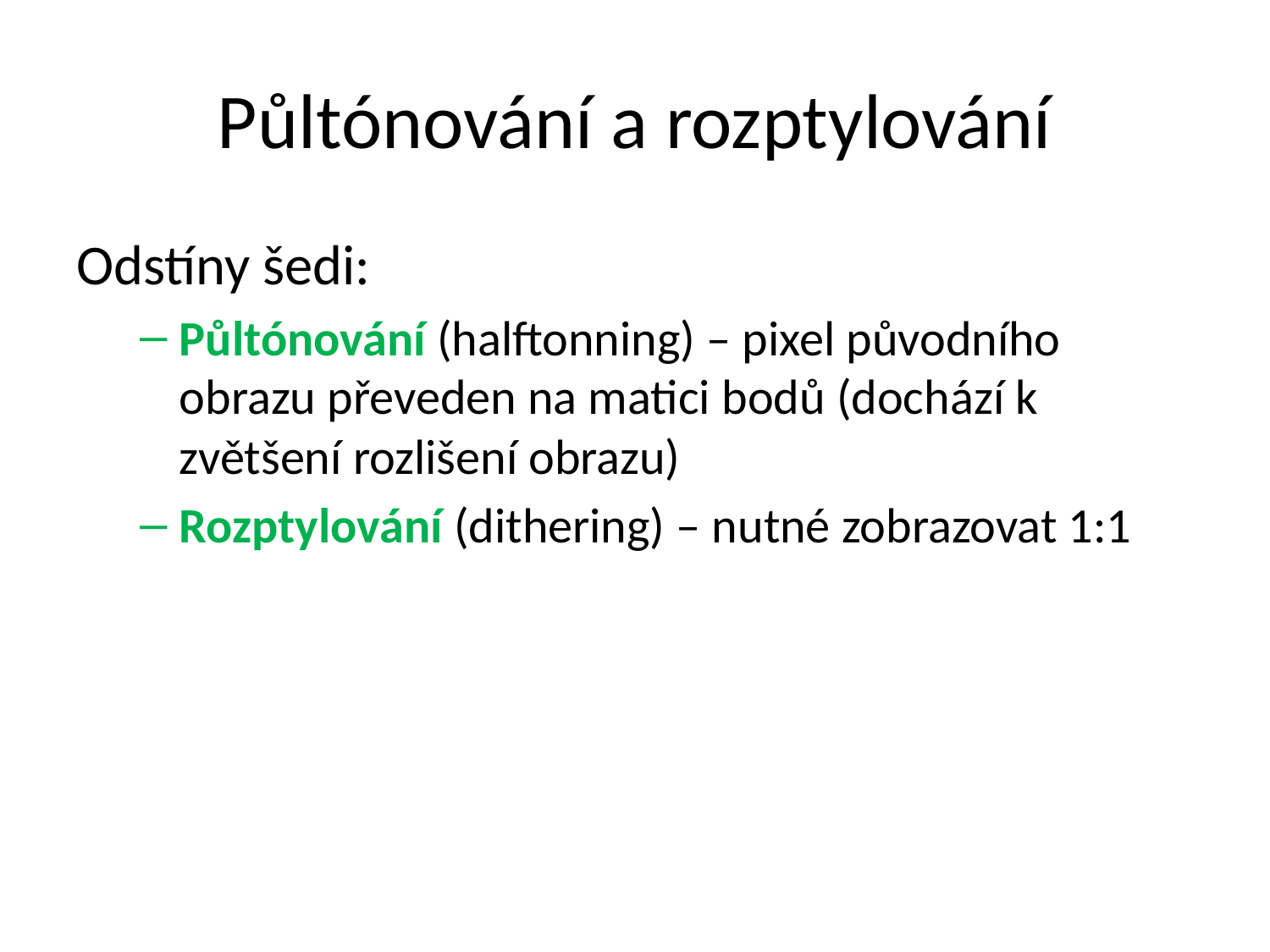

# Půltónování a rozptylování
Odstíny šedi:
Půltónování (halftonning) – pixel původního obrazu převeden na matici bodů (dochází k zvětšení rozlišení obrazu)
Rozptylování (dithering) – nutné zobrazovat 1:1